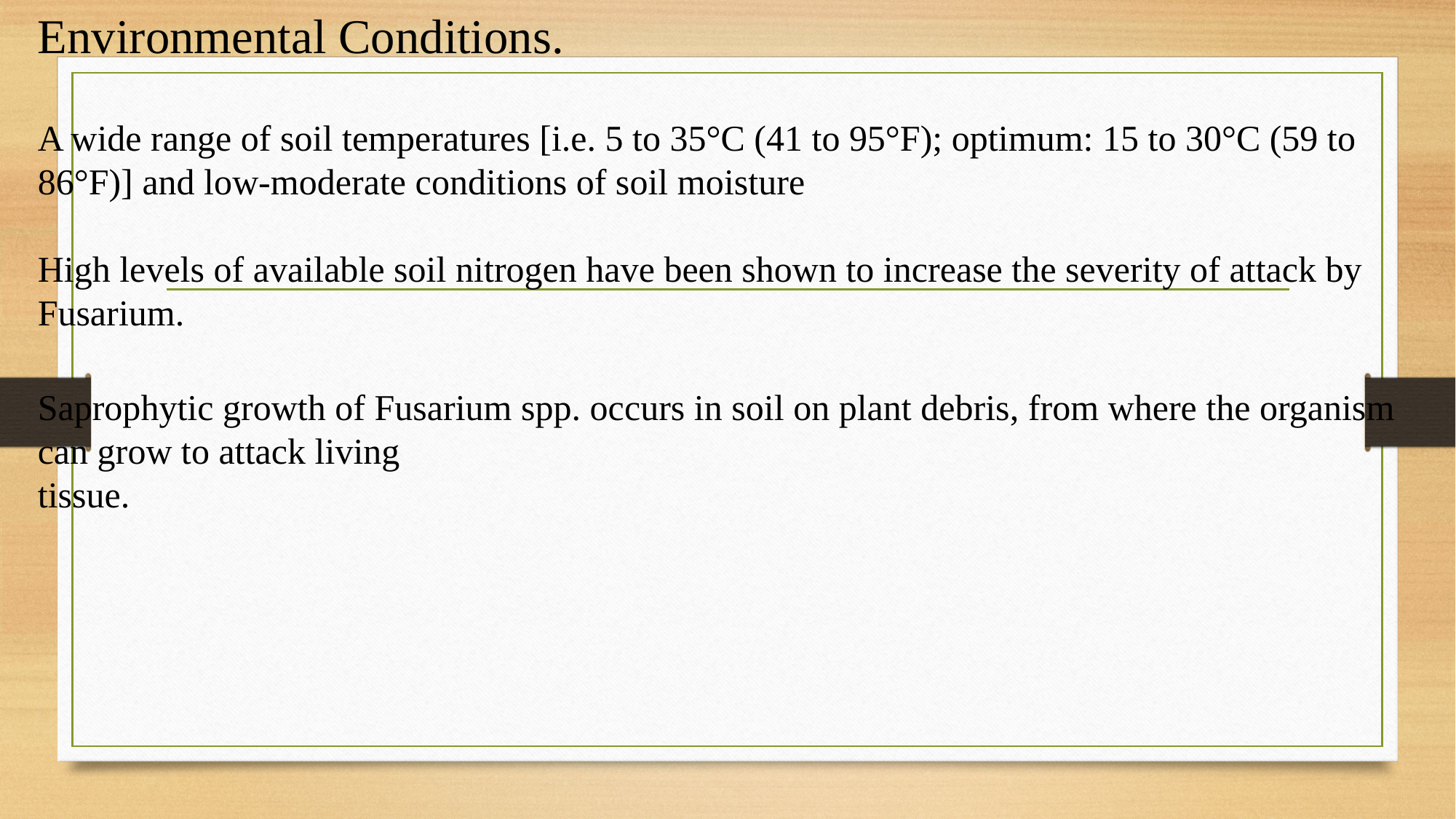

Environmental Conditions.

A wide range of soil temperatures [i.e. 5 to 35°C (41 to 95°F); optimum: 15 to 30°C (59 to 86°F)] and low-moderate conditions of soil moisture

High levels of available soil nitrogen have been shown to increase the severity of attack by Fusarium.

Saprophytic growth of Fusarium spp. occurs in soil on plant debris, from where the organism can grow to attack living
tissue.